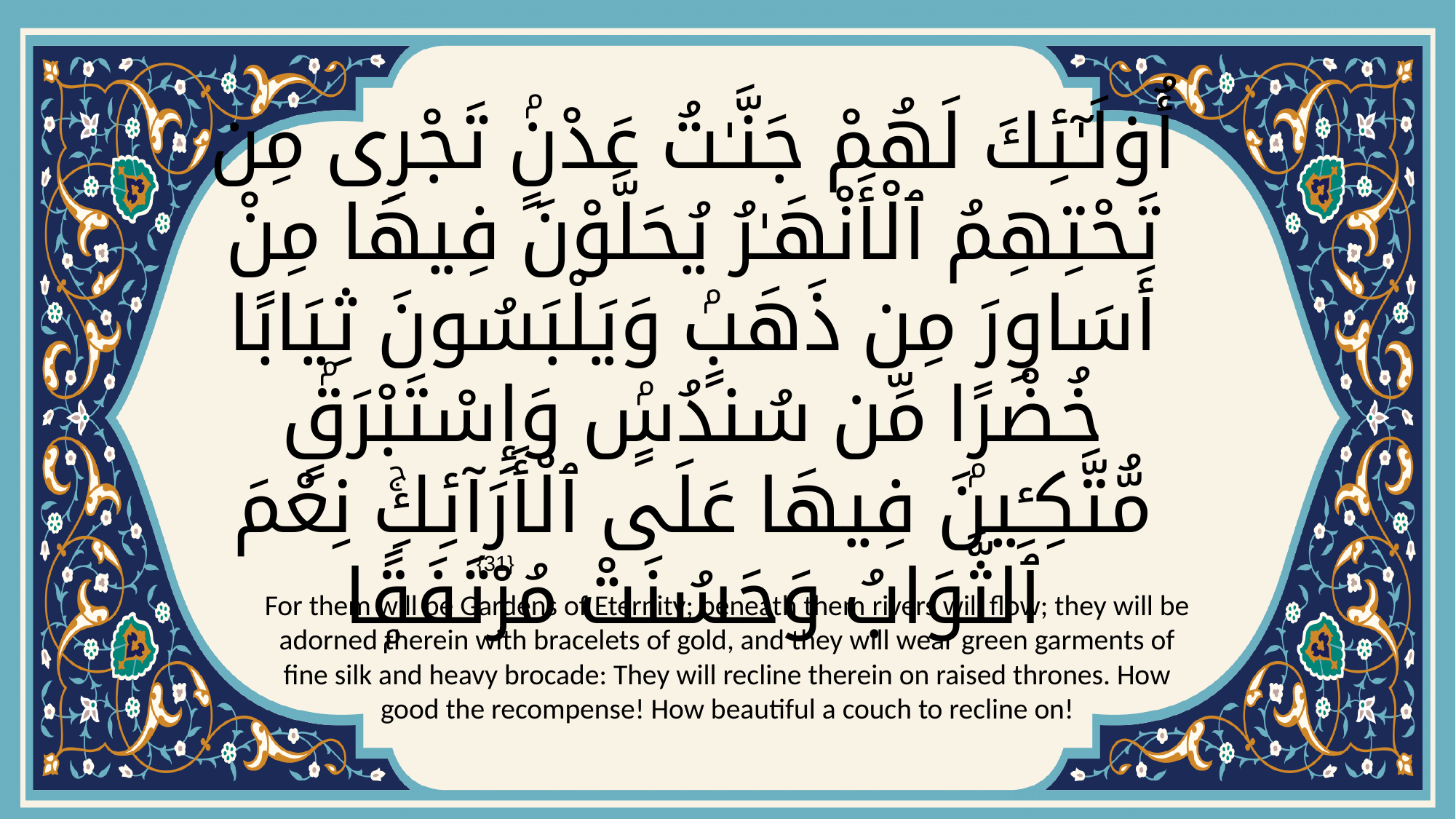

# أُو۟لَـٰٓئِكَ لَهُمْ جَنَّـٰتُ عَدْنٍۢ تَجْرِى مِن تَحْتِهِمُ ٱلْأَنْهَـٰرُ يُحَلَّوْنَ فِيهَا مِنْ أَسَاوِرَ مِن ذَهَبٍۢ وَيَلْبَسُونَ ثِيَابًا خُضْرًۭا مِّن سُندُسٍۢ وَإِسْتَبْرَقٍۢ مُّتَّكِـِٔينَ فِيهَا عَلَى ٱلْأَرَآئِكِۚ نِعْمَ ٱلثَّوَابُ وَحَسُنَتْ مُرْتَفَقًۭا
{31}
For them will be Gardens of Eternity; beneath them rivers will flow; they will be adorned therein with bracelets of gold, and they will wear green garments of fine silk and heavy brocade: They will recline therein on raised thrones. How good the recompense! How beautiful a couch to recline on!